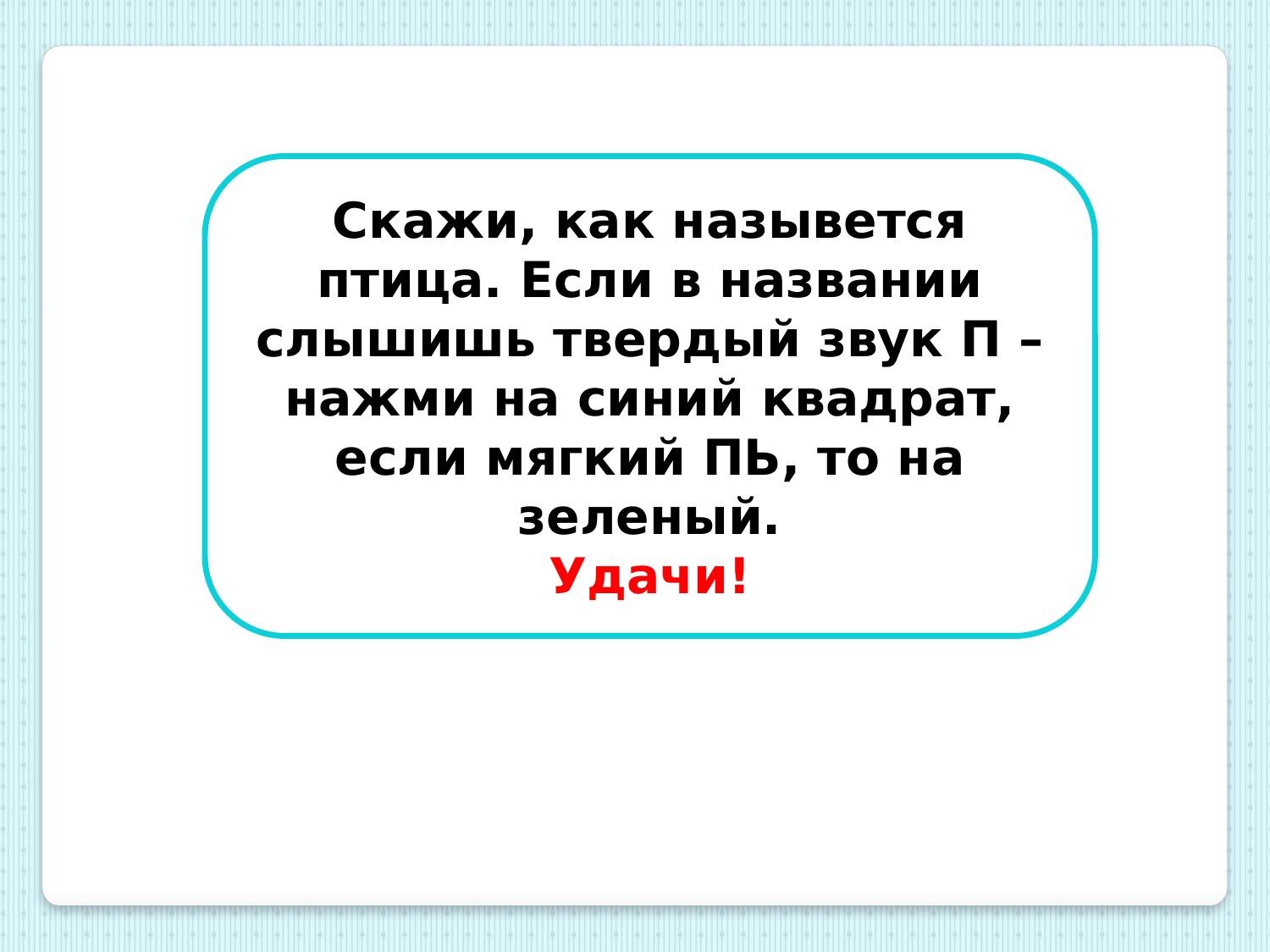

Скажи, как назывется птица. Если в названии слышишь твердый звук П – нажми на синий квадрат, если мягкий ПЬ, то на зеленый.
Удачи!